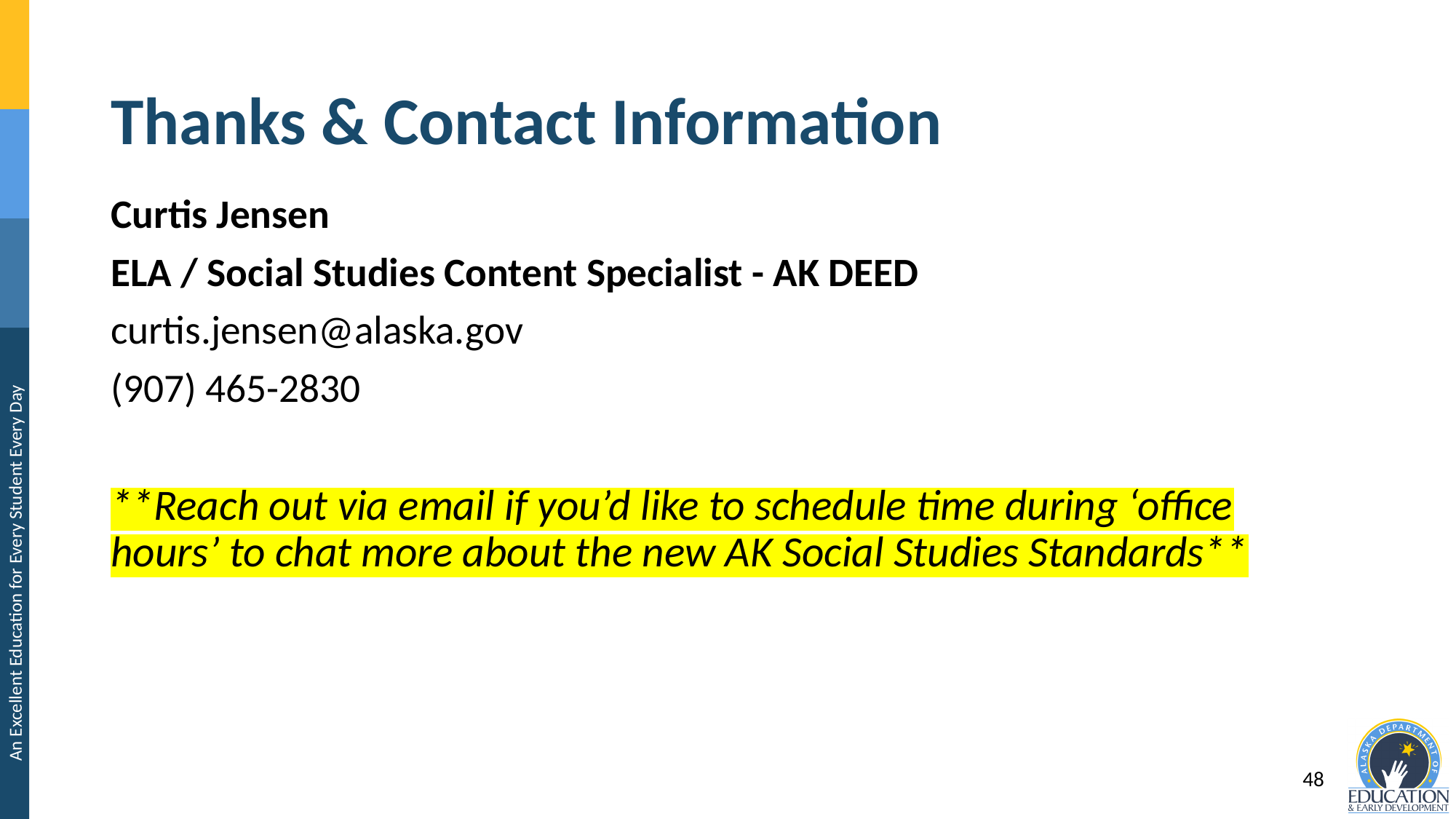

# Thanks & Contact Information
Curtis Jensen
ELA / Social Studies Content Specialist - AK DEED
curtis.jensen@alaska.gov
(907) 465-2830

**Reach out via email if you’d like to schedule time during ‘office hours’ to chat more about the new AK Social Studies Standards**